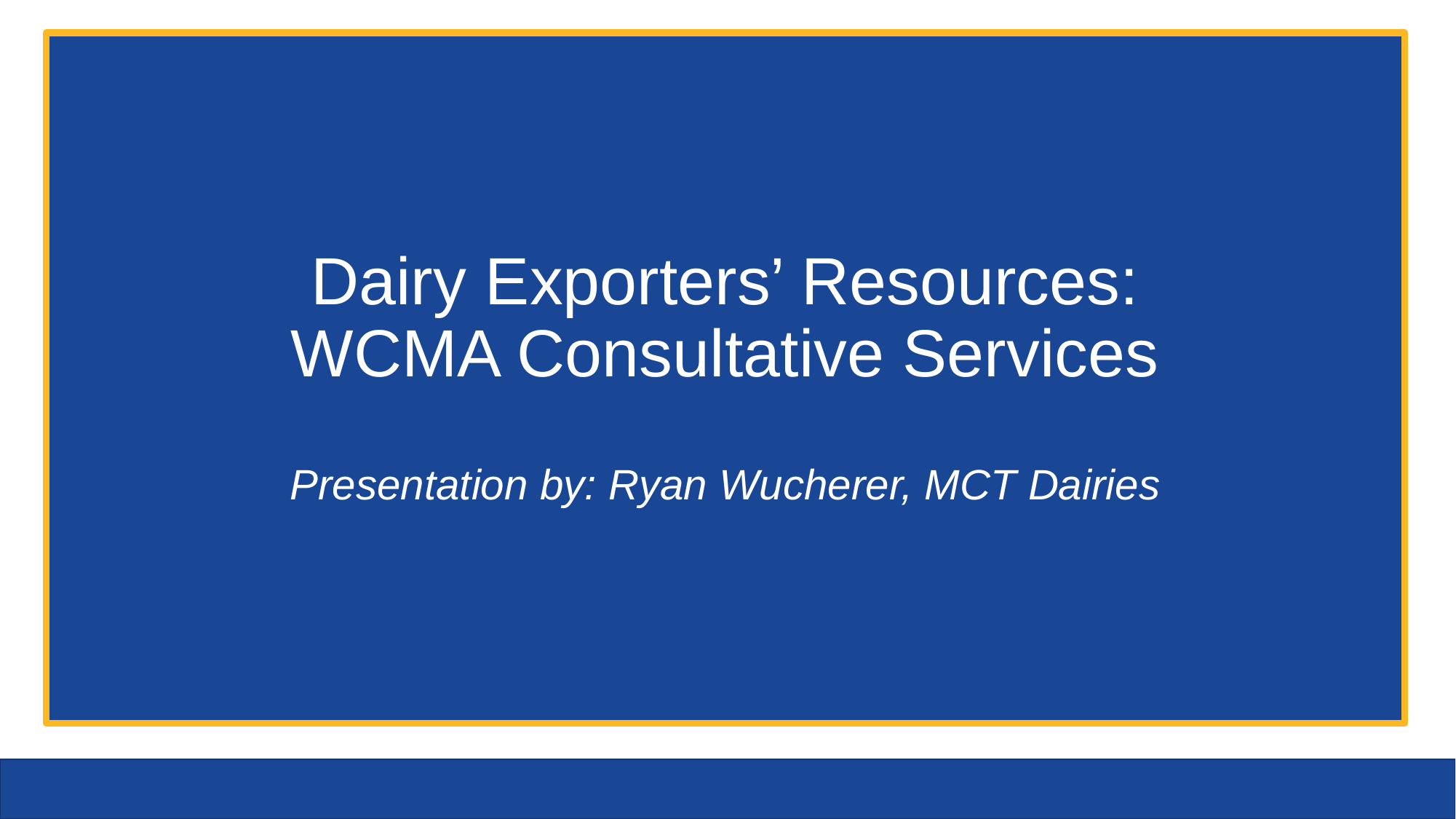

# Dairy Exporters’ Resources: WCMA Consultative Services Presentation by: Ryan Wucherer, MCT Dairies